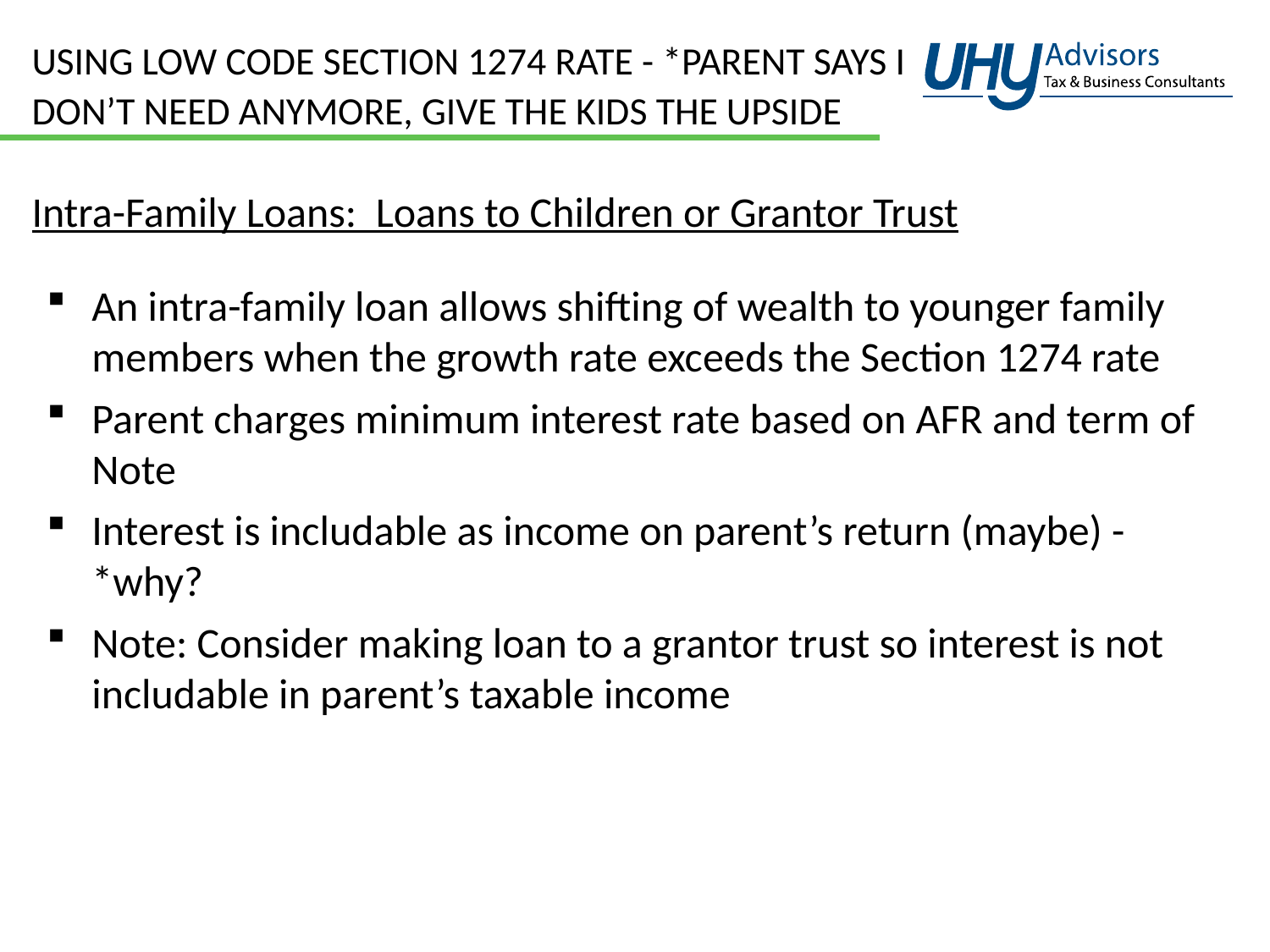

# Using Low Code Section 1274 Rate - *parent says I don’t need anymore, give the kids the upside
Intra-Family Loans:  Loans to Children or Grantor Trust

An intra-family loan allows shifting of wealth to younger family members when the growth rate exceeds the Section 1274 rate
Parent charges minimum interest rate based on AFR and term of Note
Interest is includable as income on parent’s return (maybe) - *why?
Note: Consider making loan to a grantor trust so interest is not includable in parent’s taxable income